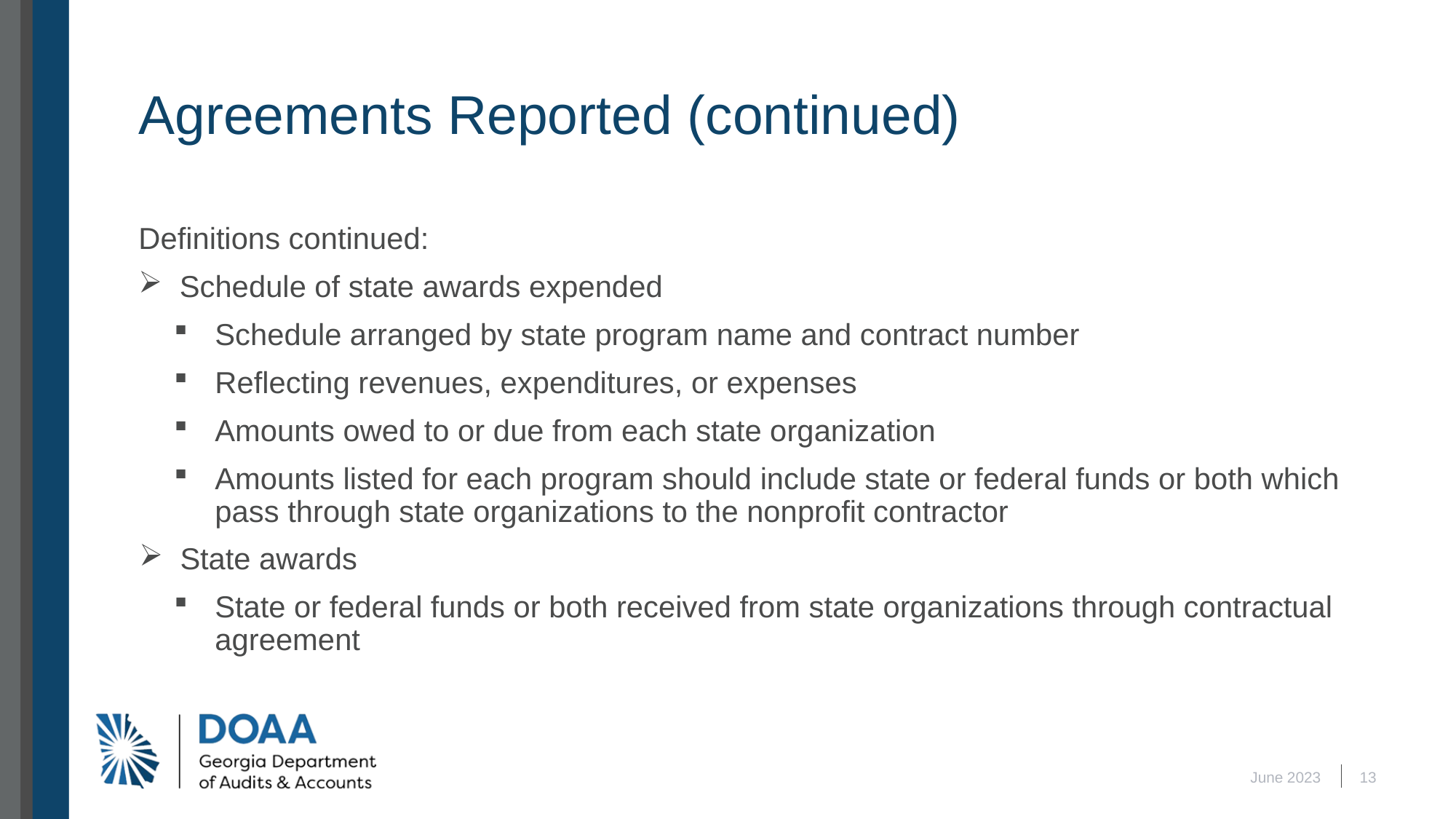

# Agreements Reported (continued)
Definitions continued:
Schedule of state awards expended
Schedule arranged by state program name and contract number
Reflecting revenues, expenditures, or expenses
Amounts owed to or due from each state organization
Amounts listed for each program should include state or federal funds or both which pass through state organizations to the nonprofit contractor
State awards
State or federal funds or both received from state organizations through contractual agreement
13
June 2023